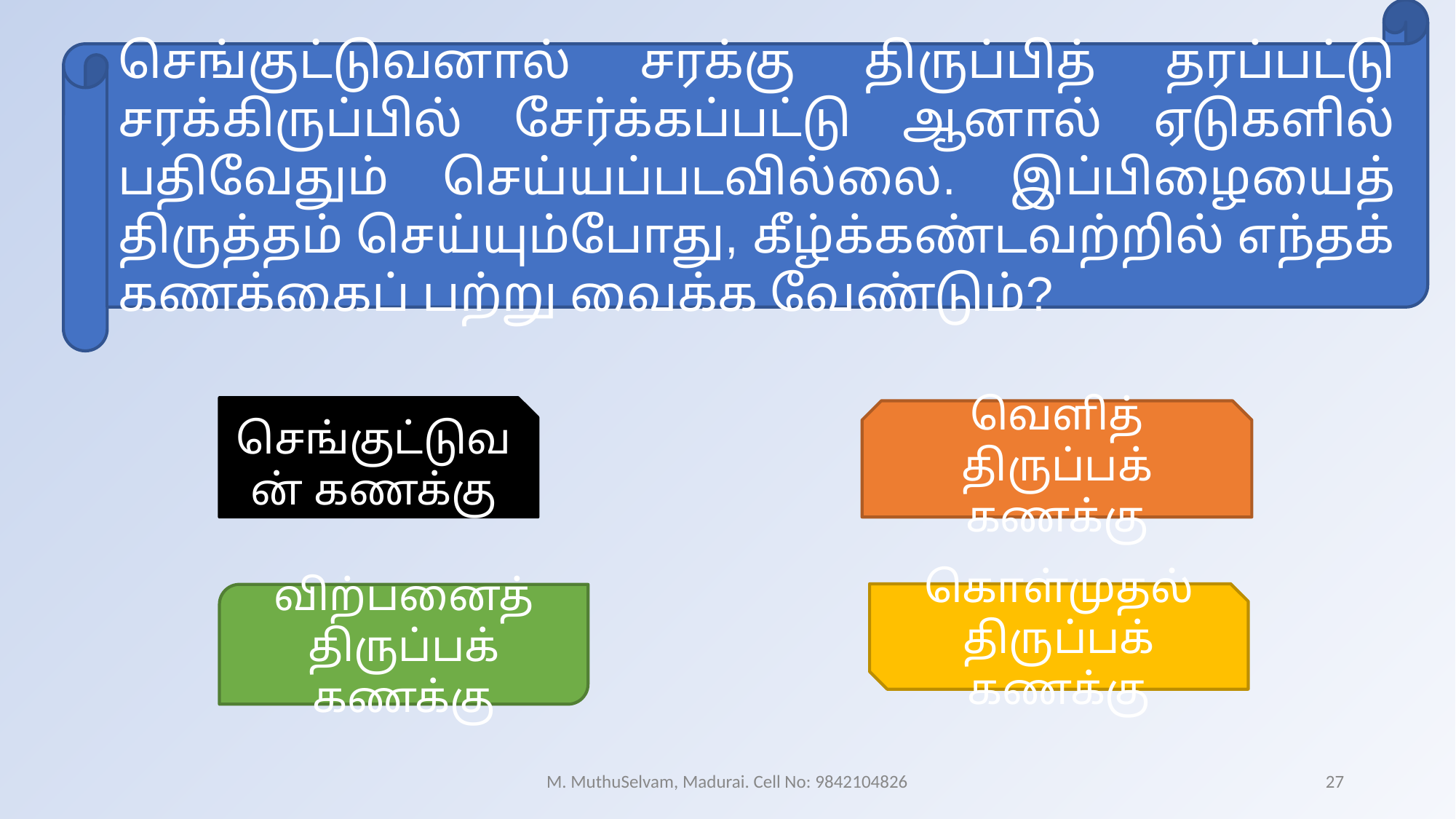

செங்குட்டுவனால் சரக்கு திருப்பித் தரப்பட்டு சரக்கிருப்பில் சேர்க்கப்பட்டு ஆனால் ஏடுகளில் பதிவேதும் செய்யப்படவில்லை. இப்பிழையைத் திருத்தம் செய்யும்போது, கீழ்க்கண்டவற்றில் எந்தக் கணக்கைப் பற்று வைக்க வேண்டும்?
செங்குட்டுவன் கணக்கு
வெளித் திருப்பக் கணக்கு
கொள்முதல் திருப்பக் கணக்கு
விற்பனைத் திருப்பக் கணக்கு
M. MuthuSelvam, Madurai. Cell No: 9842104826
27